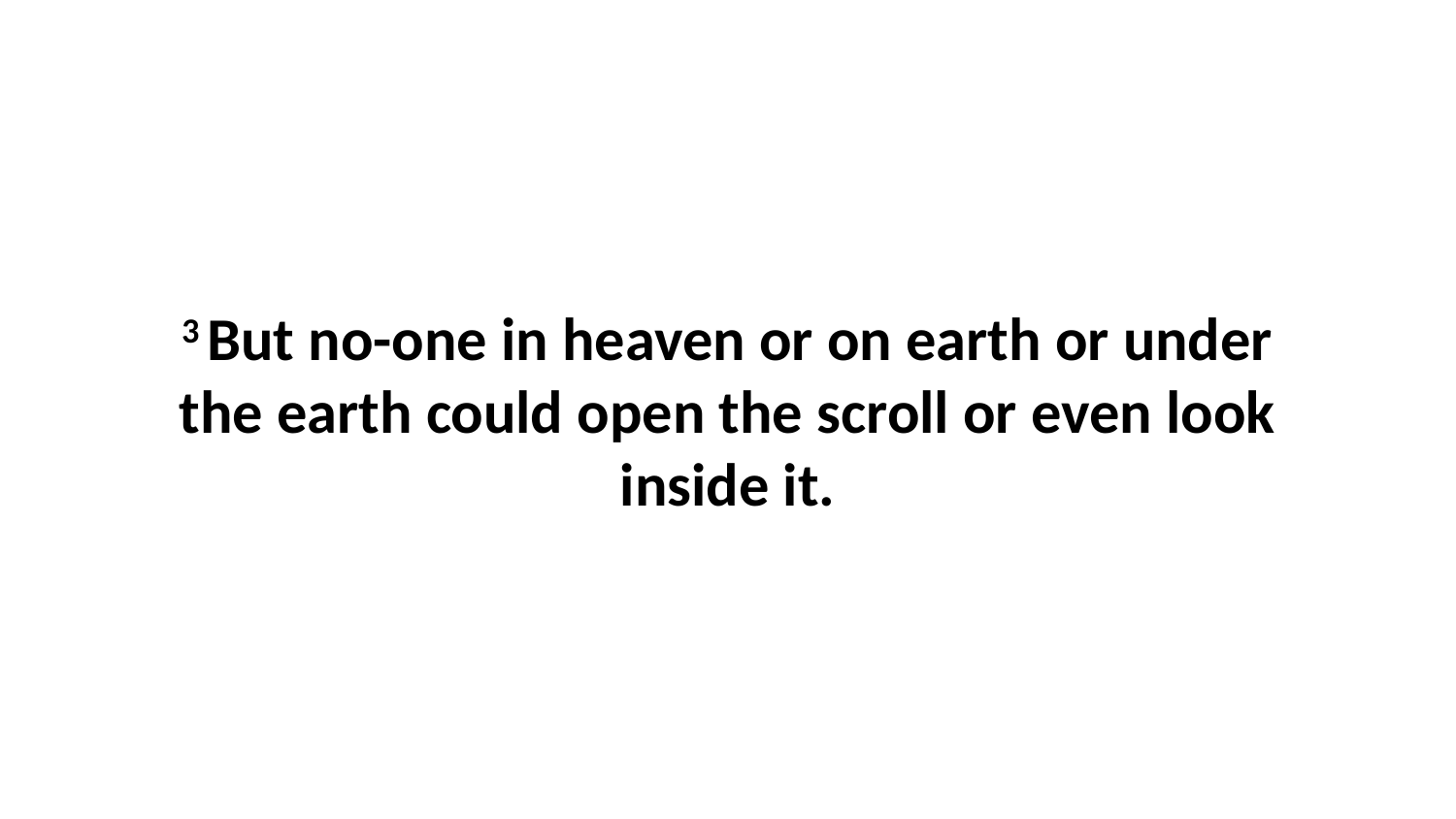

3 But no-one in heaven or on earth or under the earth could open the scroll or even look inside it.